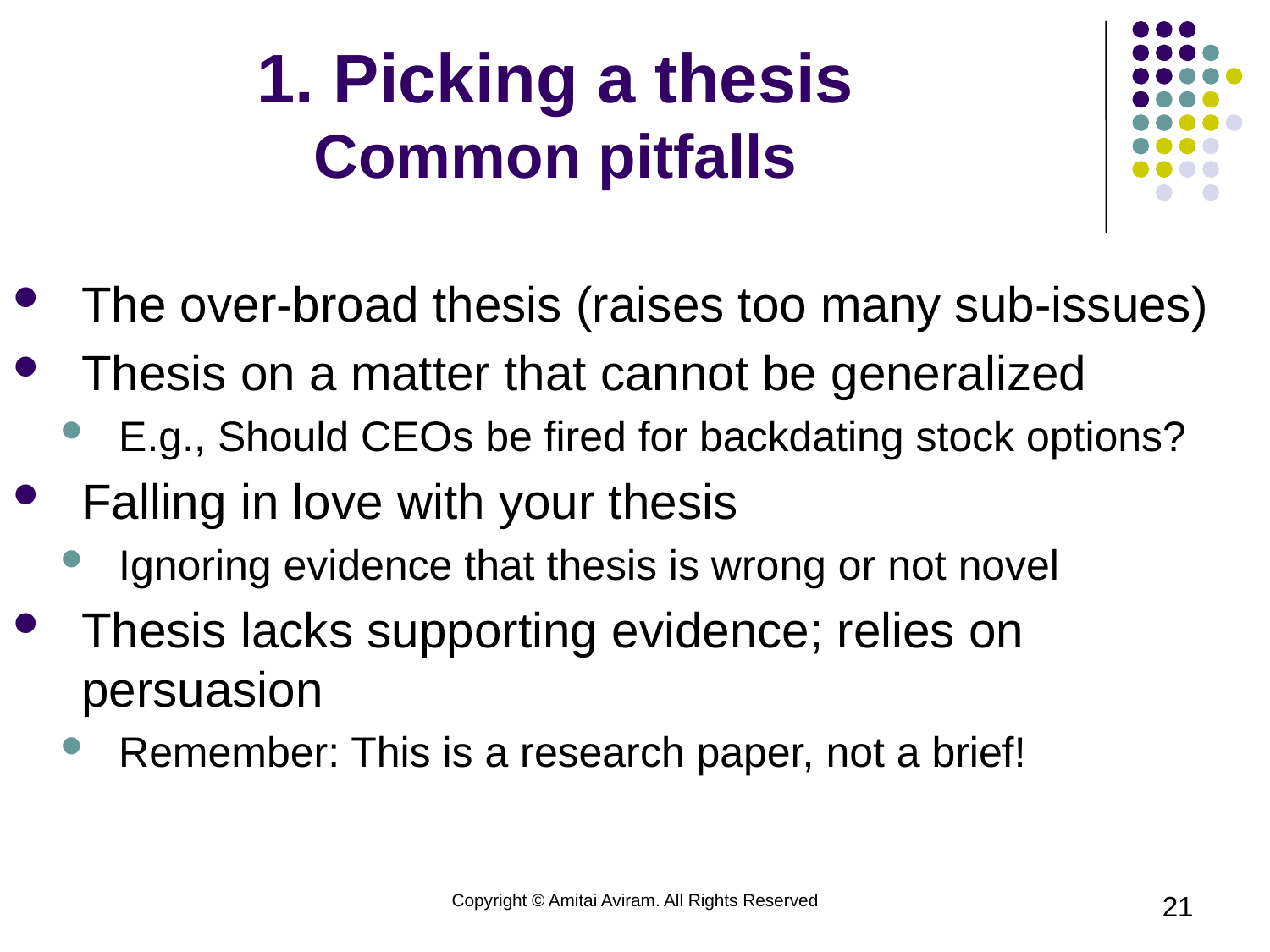

# 1. Picking a thesis Common pitfalls
The over-broad thesis (raises too many sub-issues)
Thesis on a matter that cannot be generalized
E.g., Should CEOs be fired for backdating stock options?
Falling in love with your thesis
Ignoring evidence that thesis is wrong or not novel
Thesis lacks supporting evidence; relies on persuasion
Remember: This is a research paper, not a brief!
Copyright © Amitai Aviram. All Rights Reserved
21